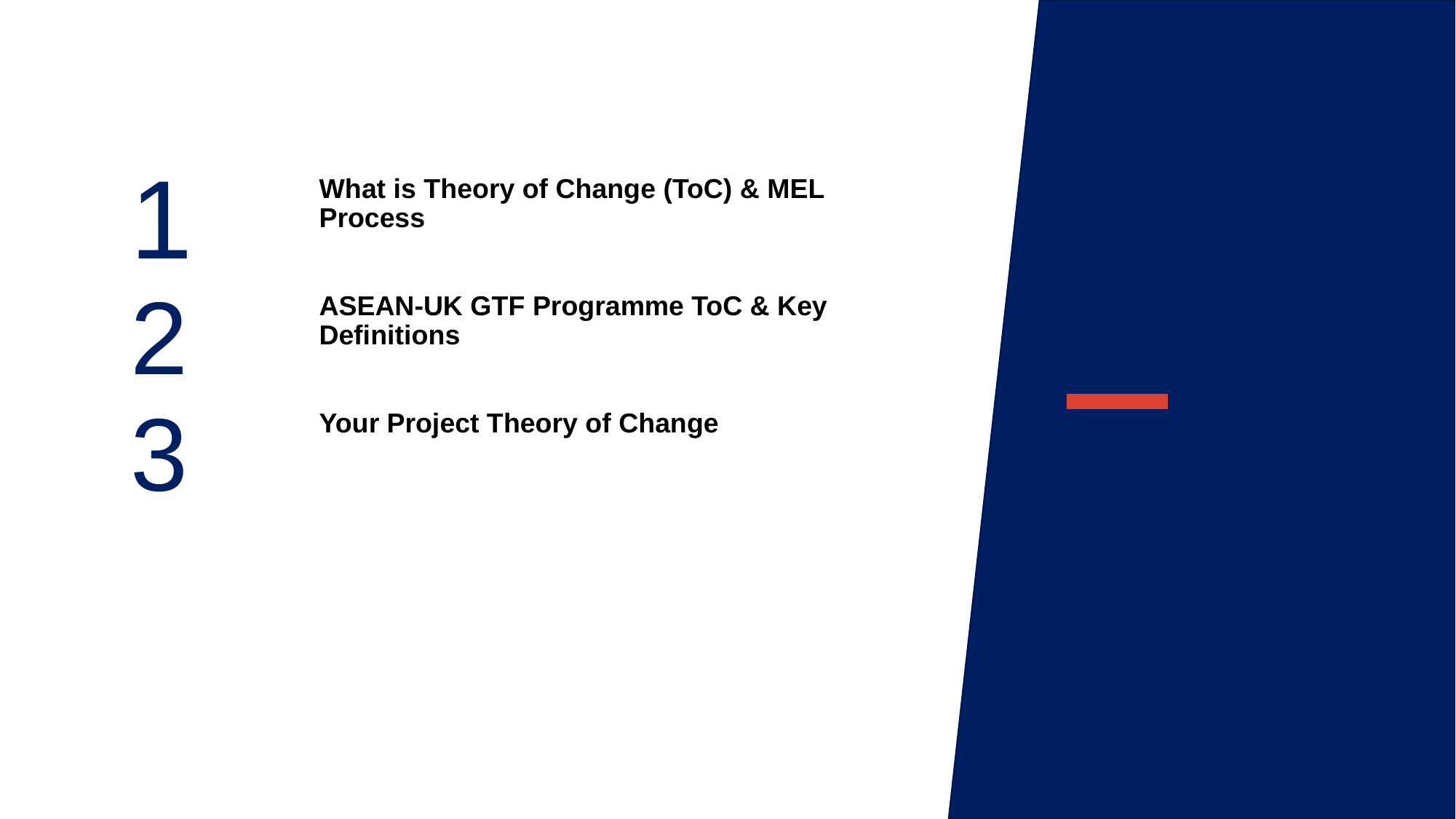

1
What is Theory of Change (ToC) & MEL Process
2

ASEAN-UK GTF Programme ToC & Key Definitions
3
Your Project Theory of Change